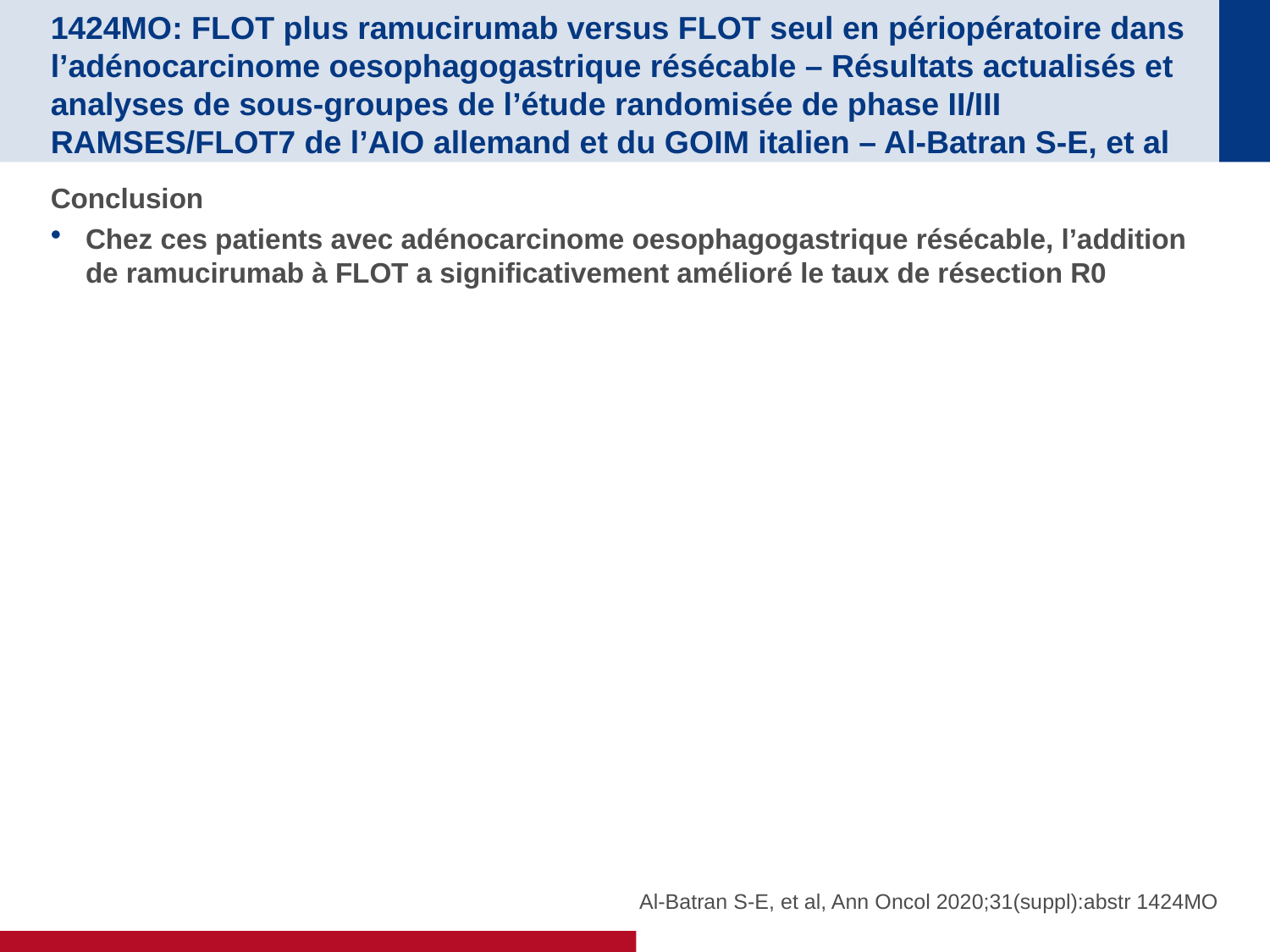

# 1424MO: FLOT plus ramucirumab versus FLOT seul en périopératoire dans l’adénocarcinome oesophagogastrique résécable – Résultats actualisés et analyses de sous-groupes de l’étude randomisée de phase II/III RAMSES/FLOT7 de l’AIO allemand et du GOIM italien – Al-Batran S-E, et al
Conclusion
Chez ces patients avec adénocarcinome oesophagogastrique résécable, l’addition de ramucirumab à FLOT a significativement amélioré le taux de résection R0
Al-Batran S-E, et al, Ann Oncol 2020;31(suppl):abstr 1424MO